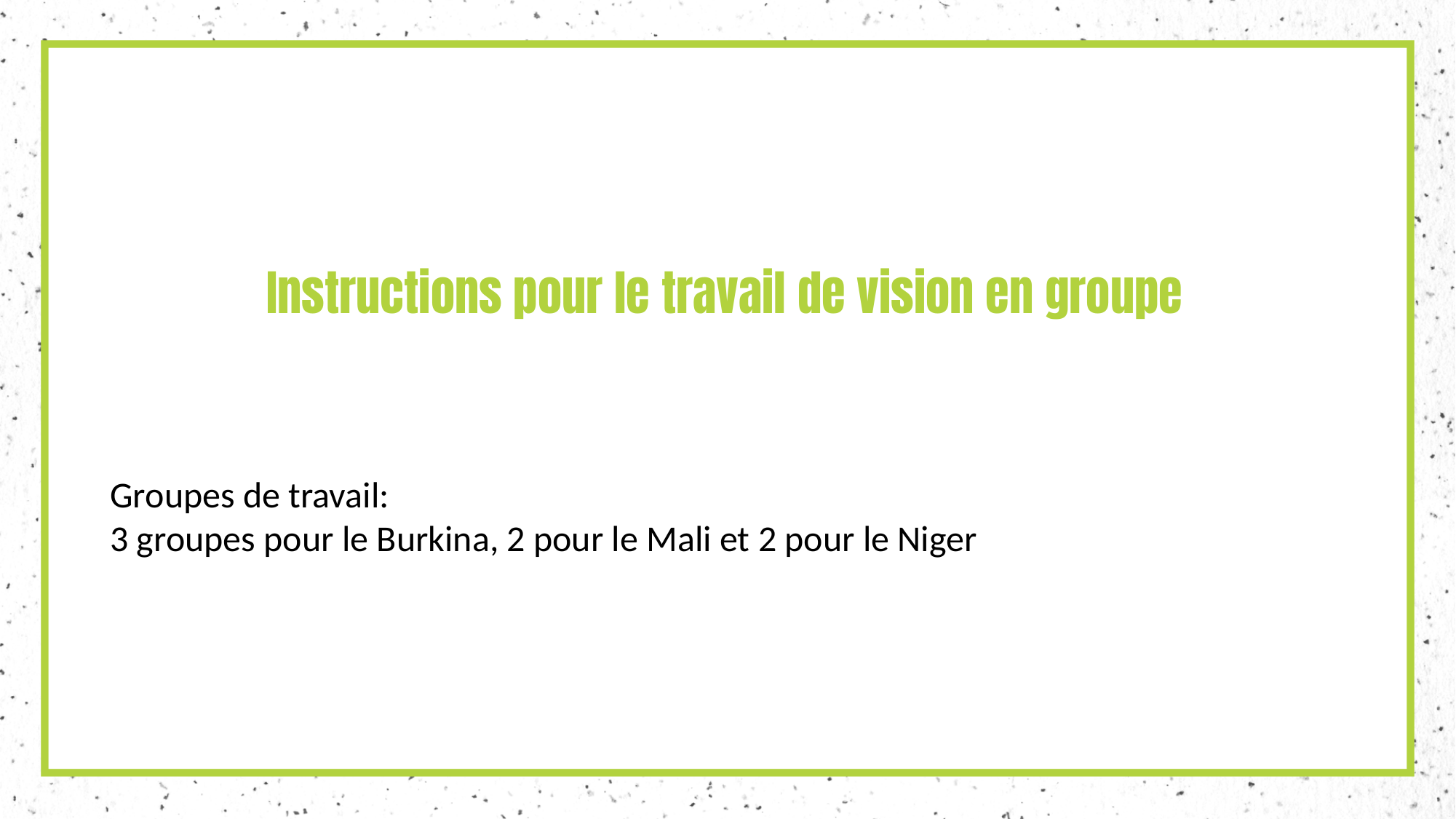

# Instructions pour le travail de vision en groupe
Groupes de travail:
3 groupes pour le Burkina, 2 pour le Mali et 2 pour le Niger